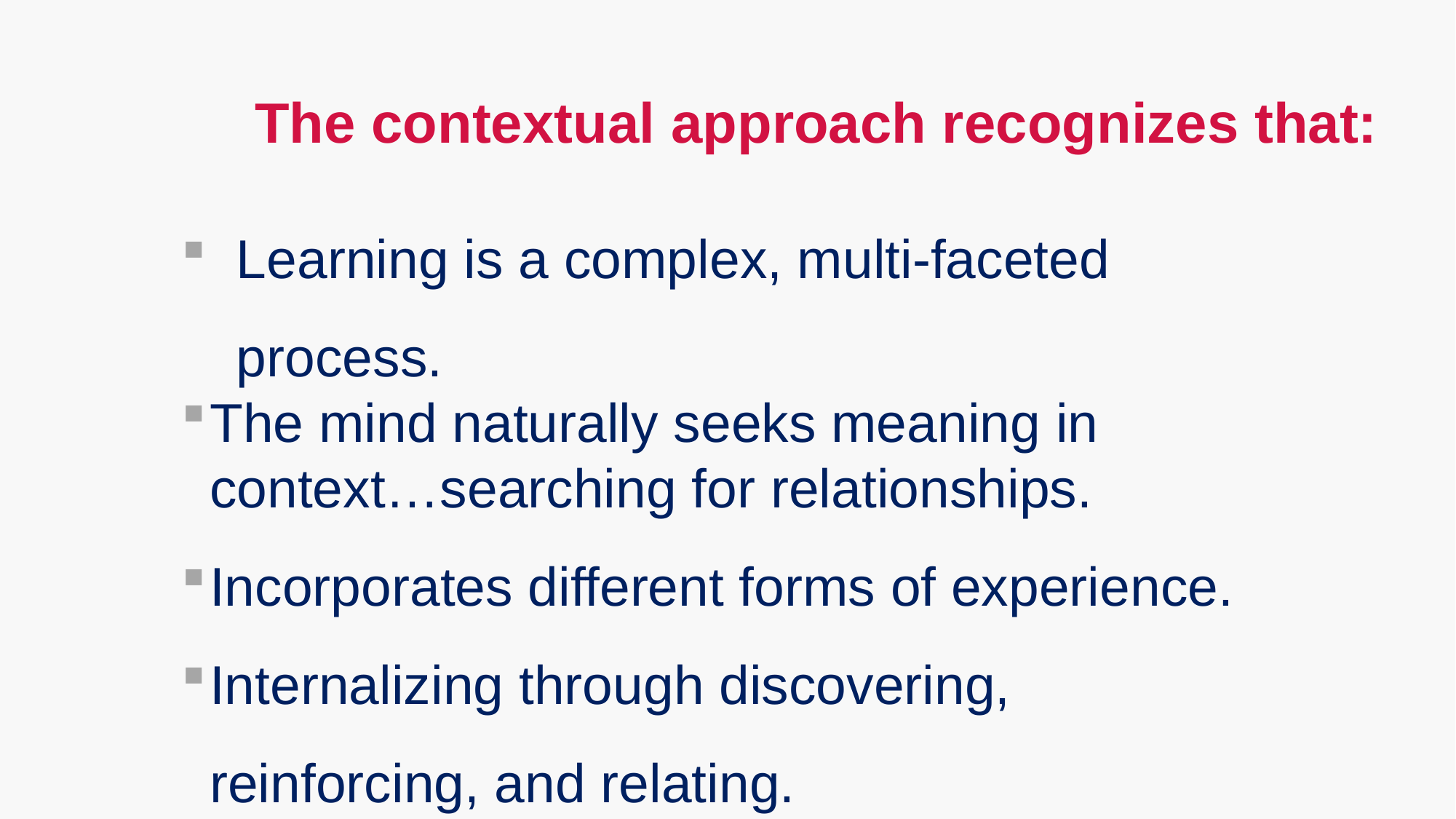

# The contextual approach recognizes that:
Learning is a complex, multi-faceted process.
The mind naturally seeks meaning in context…searching for relationships.
Incorporates different forms of experience.
Internalizing through discovering, reinforcing, and relating.